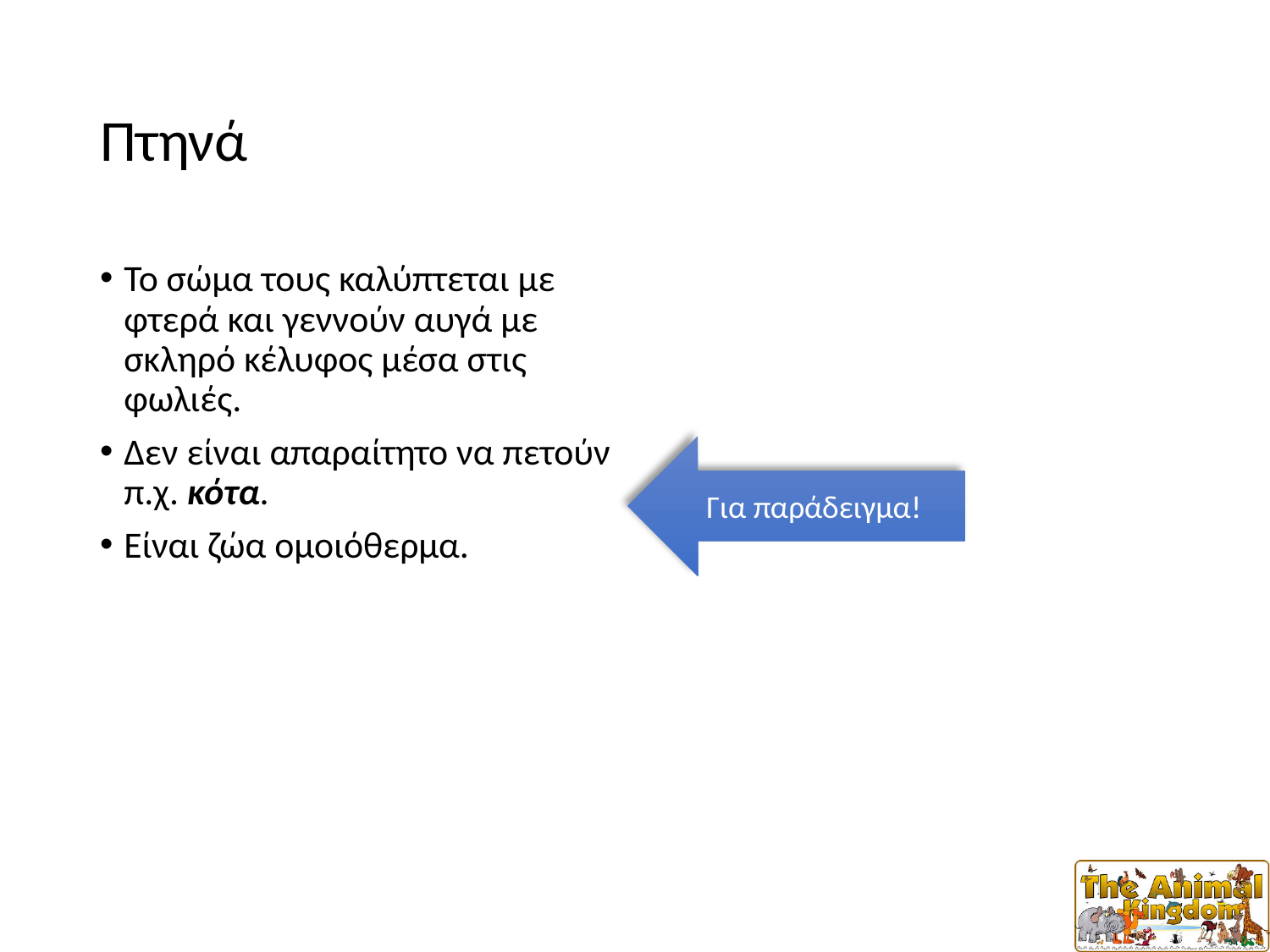

# Πτηνά
Το σώμα τους καλύπτεται με φτερά και γεννούν αυγά με σκληρό κέλυφος μέσα στις φωλιές.
Δεν είναι απαραίτητο να πετούν π.χ. κότα.
Είναι ζώα ομοιόθερμα.

Για παράδειγμα!